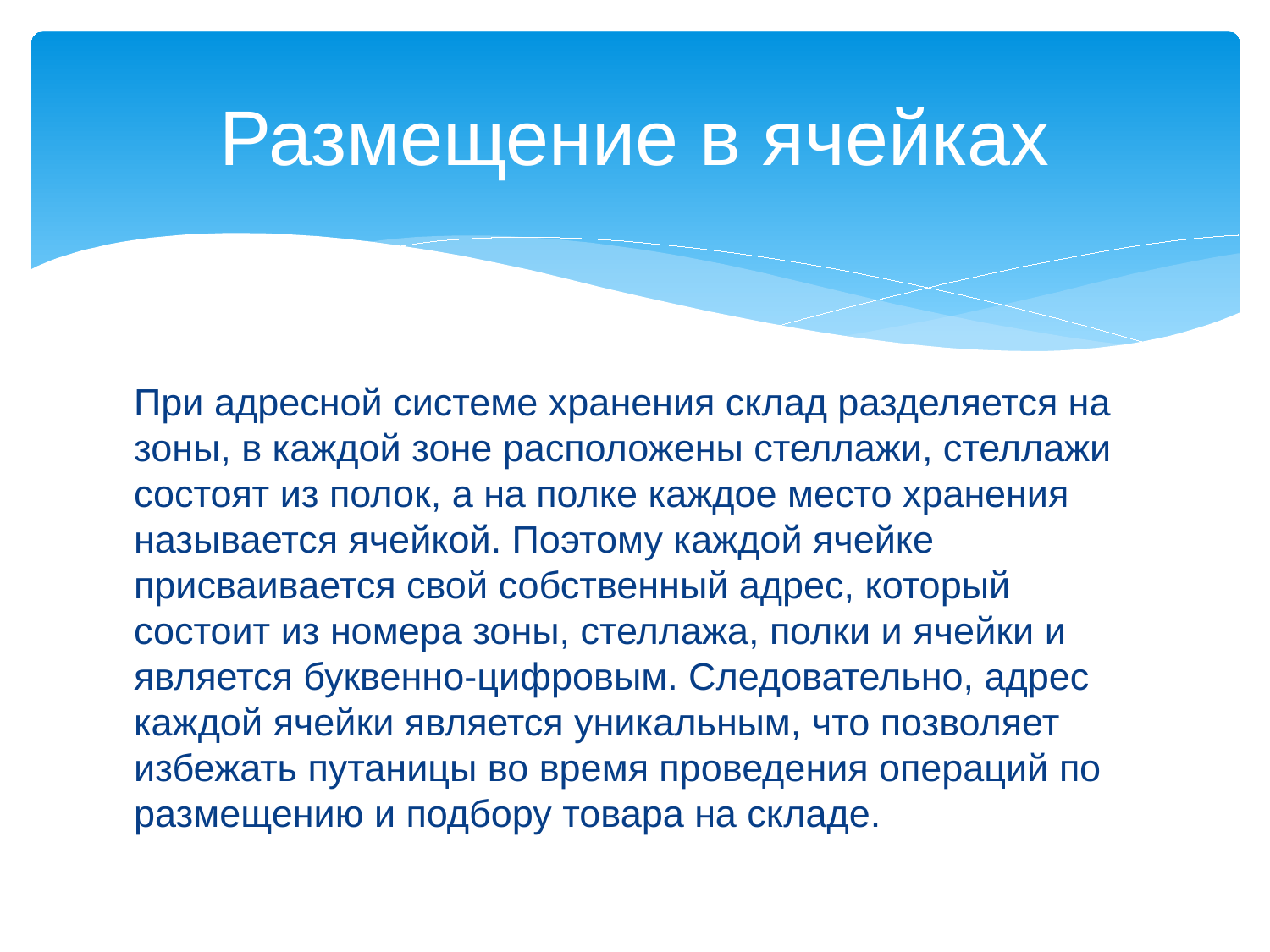

# Размещение в ячейках
При адресной системе хранения склад разделяется на зоны, в каждой зоне расположены стеллажи, стеллажи состоят из полок, а на полке каждое место хранения называется ячейкой. Поэтому каждой ячейке присваивается свой собственный адрес, который состоит из номера зоны, стеллажа, полки и ячейки и является буквенно-цифровым. Следовательно, адрес каждой ячейки является уникальным, что позволяет избежать путаницы во время проведения операций по размещению и подбору товара на складе.